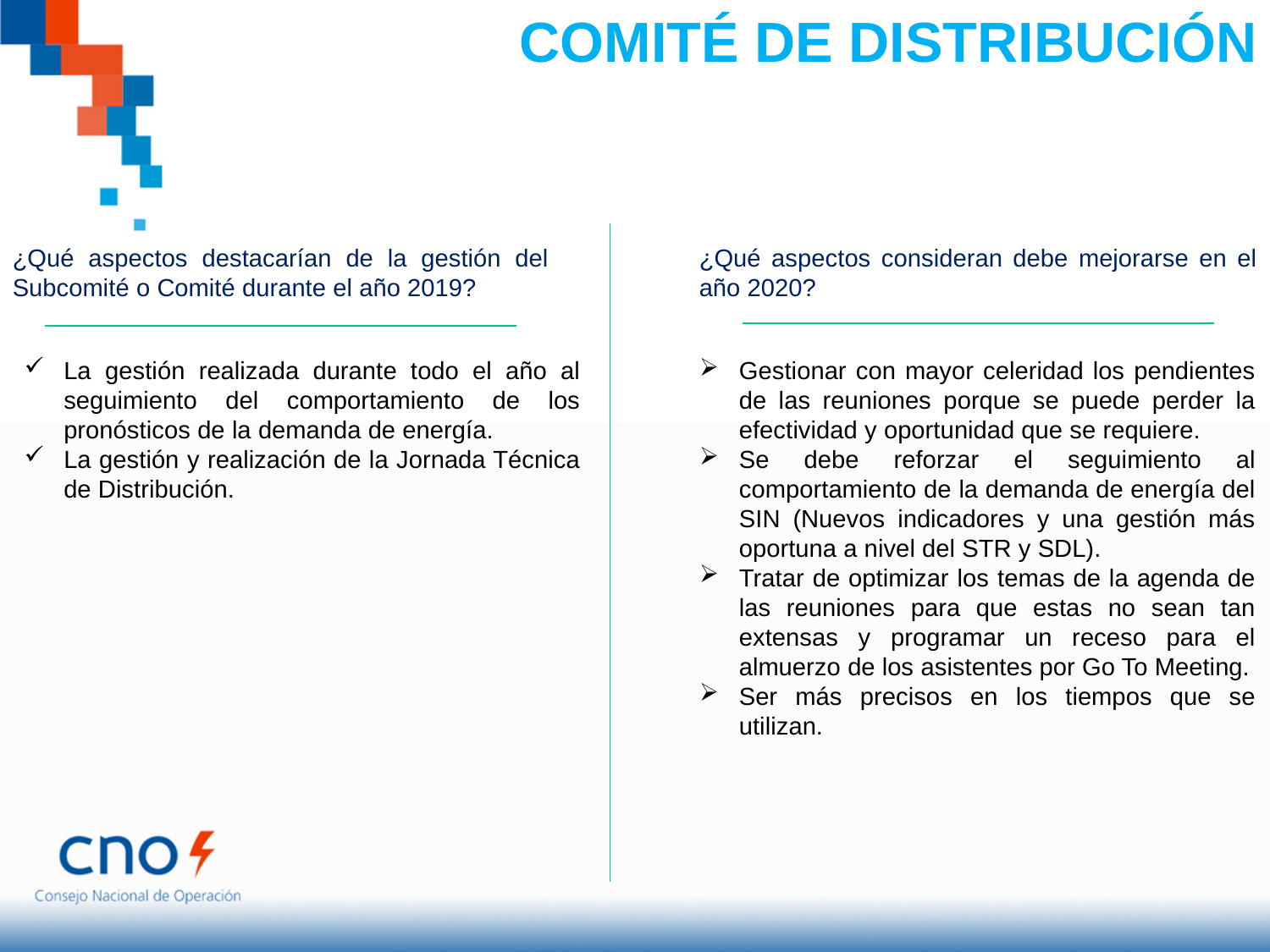

COMITÉ DE DISTRIBUCIÓN
¿Qué aspectos destacarían de la gestión del Subcomité o Comité durante el año 2019?
¿Qué aspectos consideran debe mejorarse en el año 2020?
Gestionar con mayor celeridad los pendientes de las reuniones porque se puede perder la efectividad y oportunidad que se requiere.
Se debe reforzar el seguimiento al comportamiento de la demanda de energía del SIN (Nuevos indicadores y una gestión más oportuna a nivel del STR y SDL).
Tratar de optimizar los temas de la agenda de las reuniones para que estas no sean tan extensas y programar un receso para el almuerzo de los asistentes por Go To Meeting.
Ser más precisos en los tiempos que se utilizan.
La gestión realizada durante todo el año al seguimiento del comportamiento de los pronósticos de la demanda de energía.
La gestión y realización de la Jornada Técnica de Distribución.